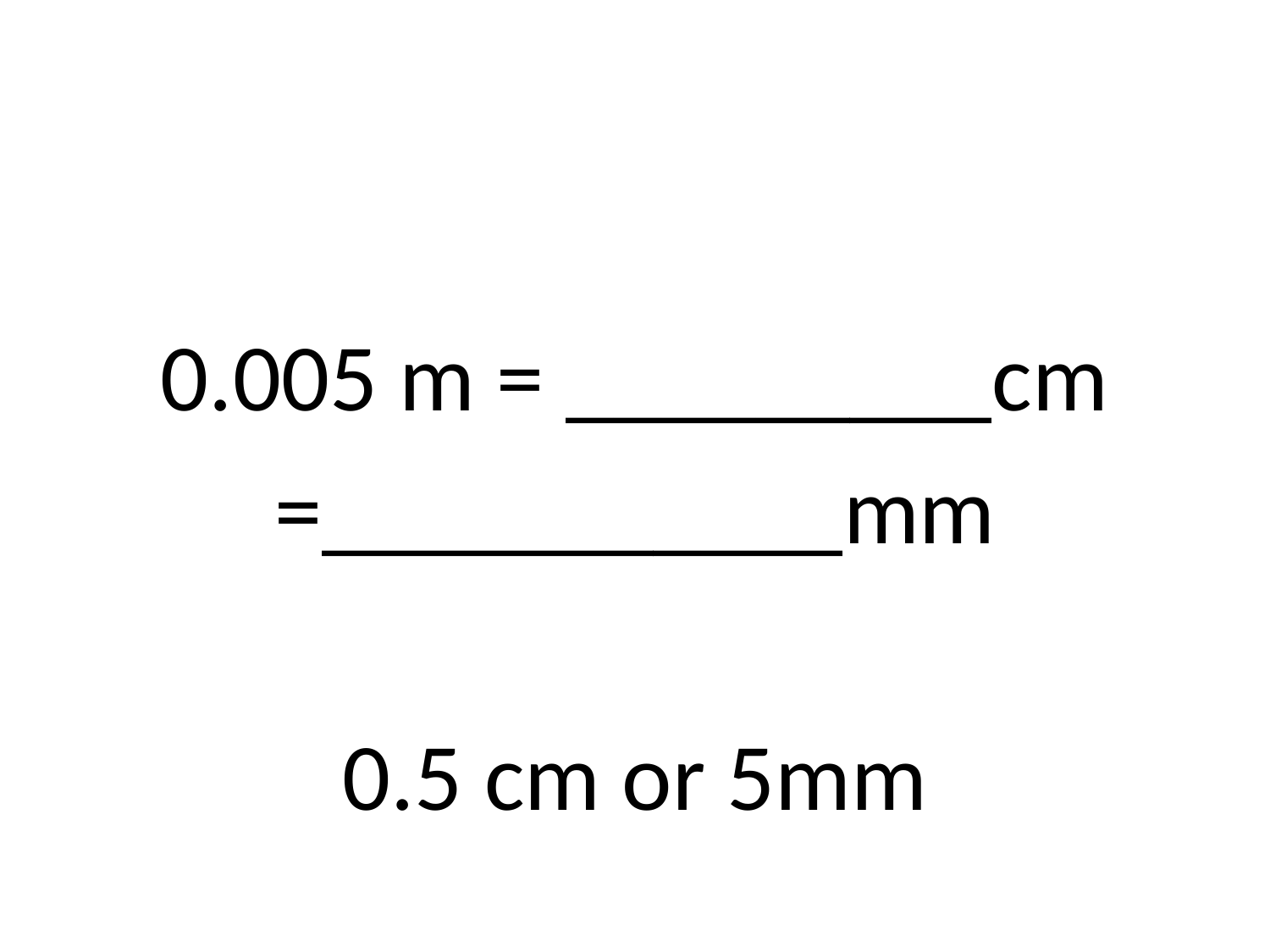

#

0.005 m = _________cm
=___________mm

0.5 cm or 5mm